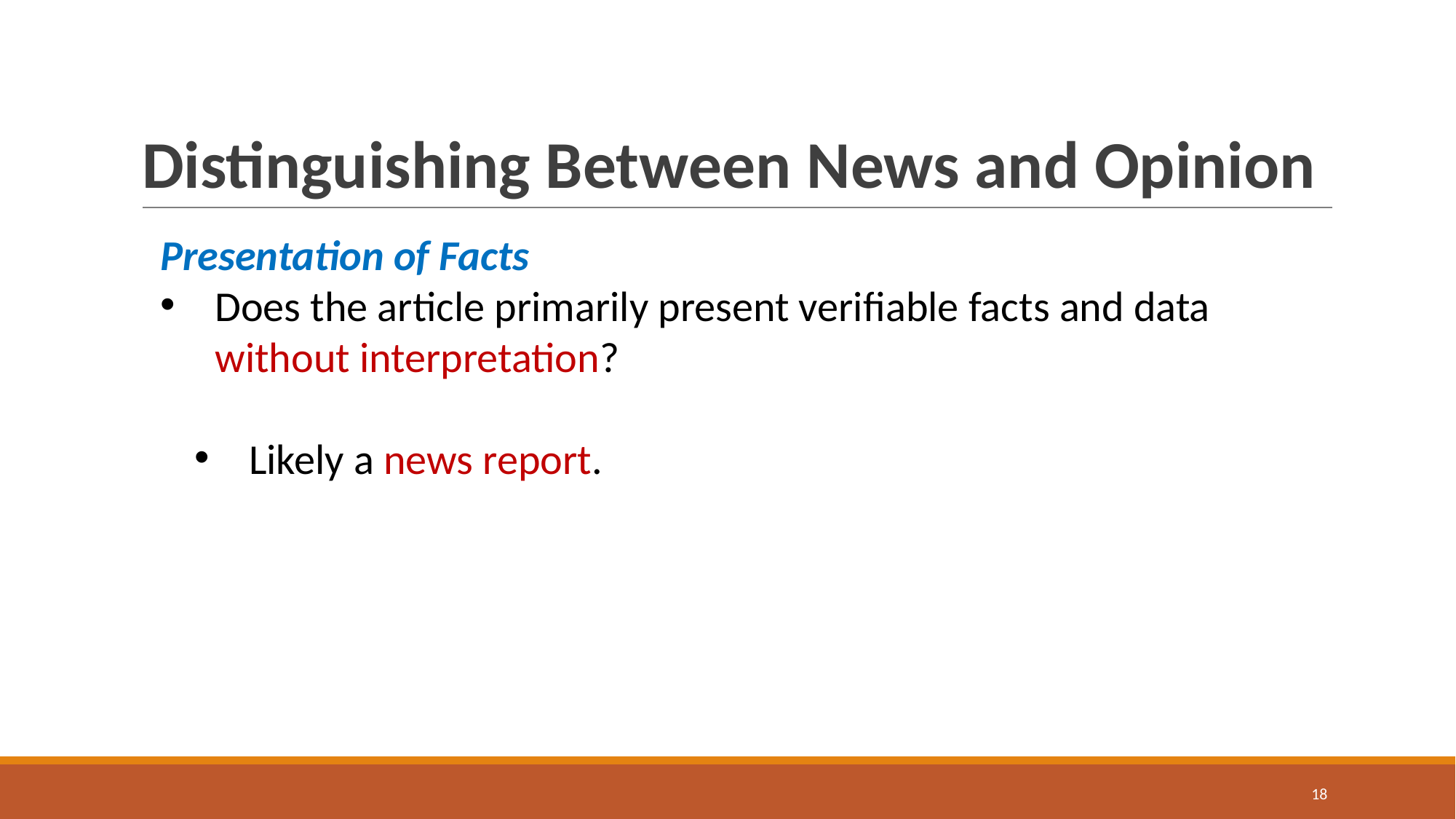

# Distinguishing Between News and Opinion
Presentation of Facts
Does the article primarily present verifiable facts and data without interpretation?

Likely a news report.
18